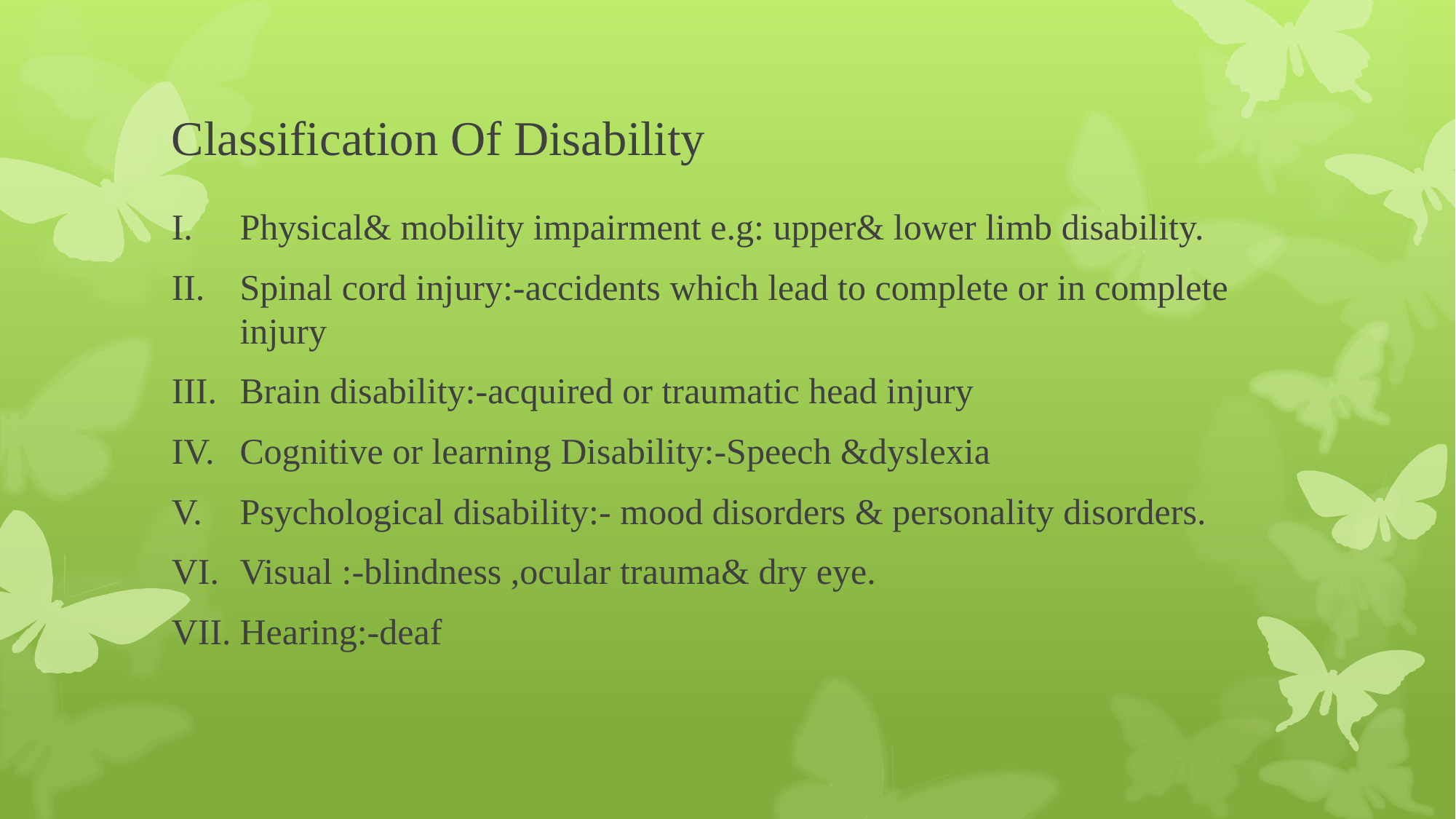

# Classification Of Disability
Physical& mobility impairment e.g: upper& lower limb disability.
Spinal cord injury:-accidents which lead to complete or in complete injury
Brain disability:-acquired or traumatic head injury
Cognitive or learning Disability:-Speech &dyslexia
Psychological disability:- mood disorders & personality disorders.
Visual :-blindness ,ocular trauma& dry eye.
Hearing:-deaf